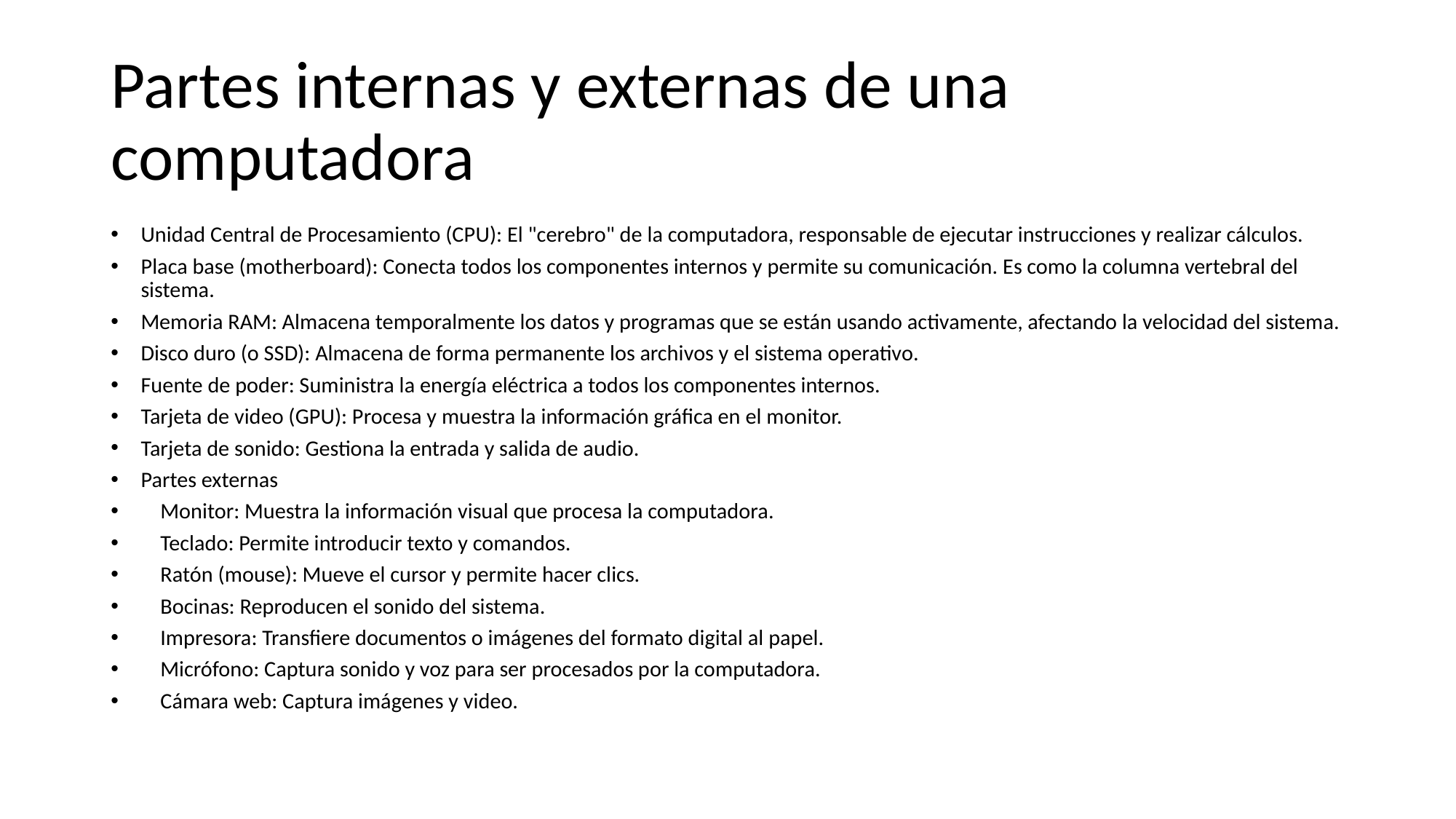

# Partes internas y externas de una computadora
Unidad Central de Procesamiento (CPU): El "cerebro" de la computadora, responsable de ejecutar instrucciones y realizar cálculos.
Placa base (motherboard): Conecta todos los componentes internos y permite su comunicación. Es como la columna vertebral del sistema.
Memoria RAM: Almacena temporalmente los datos y programas que se están usando activamente, afectando la velocidad del sistema.
Disco duro (o SSD): Almacena de forma permanente los archivos y el sistema operativo.
Fuente de poder: Suministra la energía eléctrica a todos los componentes internos.
Tarjeta de video (GPU): Procesa y muestra la información gráfica en el monitor.
Tarjeta de sonido: Gestiona la entrada y salida de audio.
Partes externas
    Monitor: Muestra la información visual que procesa la computadora.
    Teclado: Permite introducir texto y comandos.
    Ratón (mouse): Mueve el cursor y permite hacer clics.
    Bocinas: Reproducen el sonido del sistema.
    Impresora: Transfiere documentos o imágenes del formato digital al papel.
    Micrófono: Captura sonido y voz para ser procesados por la computadora.
    Cámara web: Captura imágenes y video.